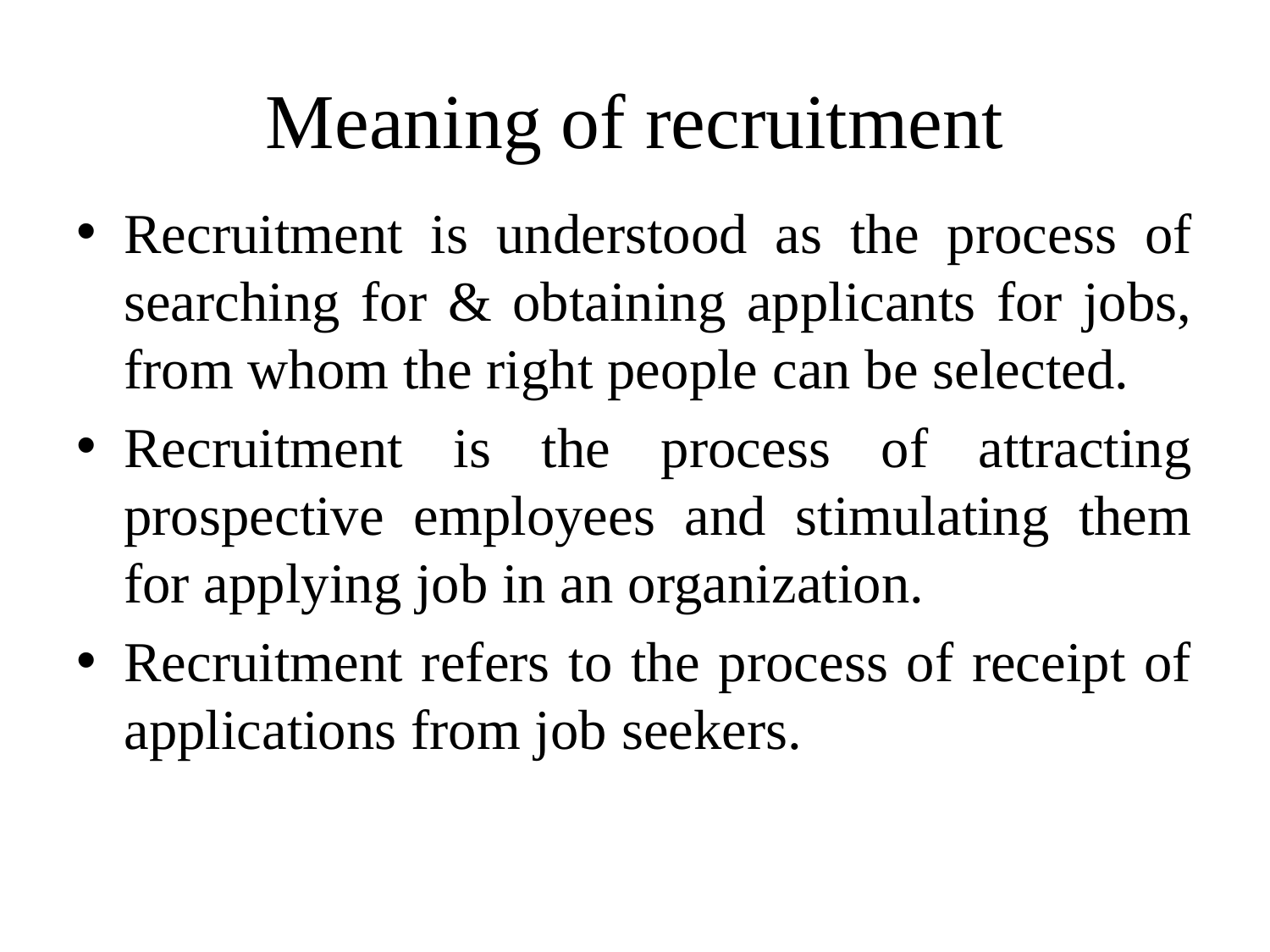

# Meaning of recruitment
Recruitment is understood as the process of searching for & obtaining applicants for jobs, from whom the right people can be selected.
Recruitment is the process of attracting prospective employees and stimulating them for applying job in an organization.
Recruitment refers to the process of receipt of applications from job seekers.